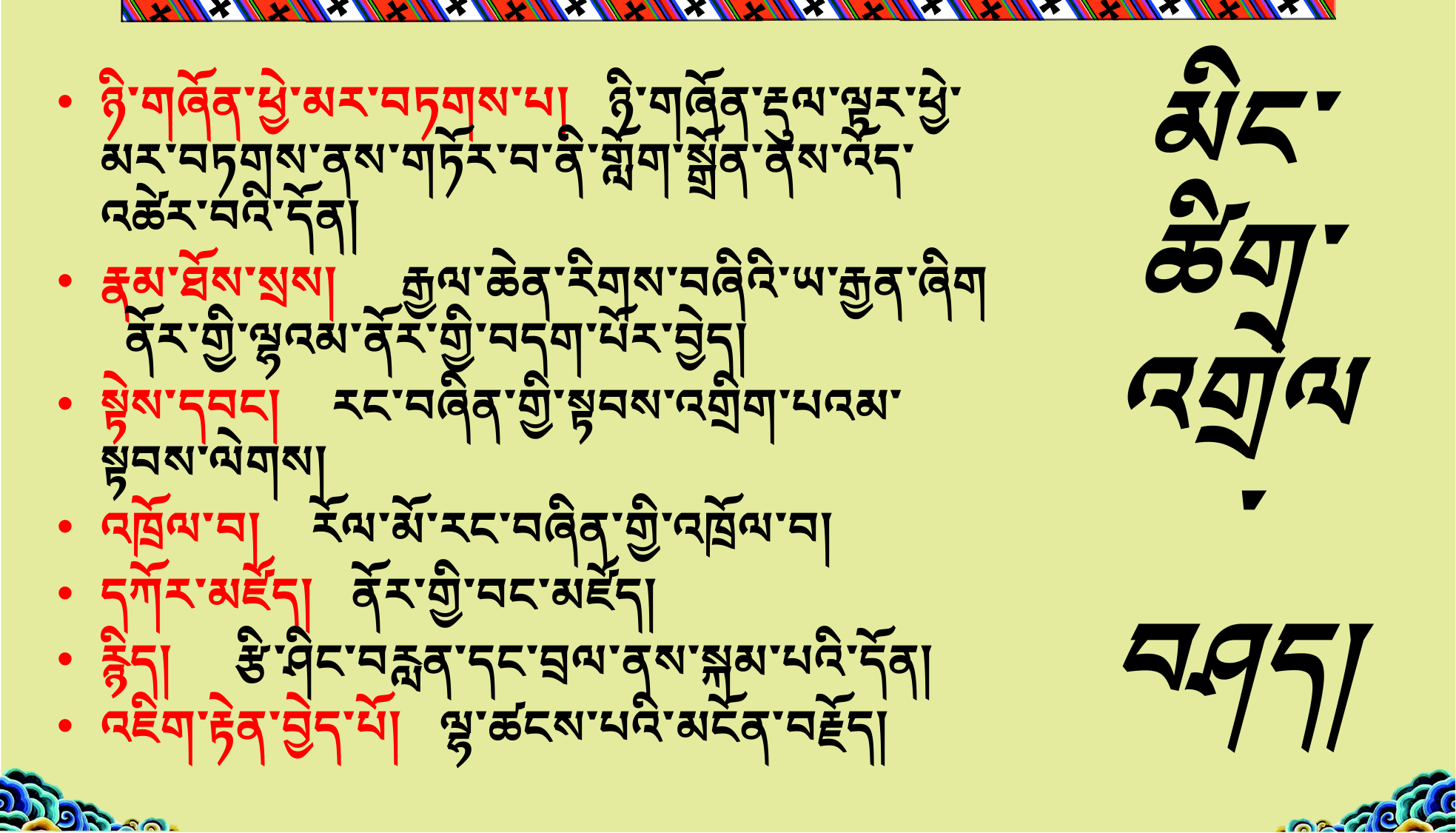

# མིང་ ཚིག་ འགྲེལ་ བཤད།
ཉི་གཞོན་ཕྱེ་མར་བཏགས་པ།   ཉི་གཞོན་རྡུལ་ལྟར་ཕྱེ་མར་བཏགས་ནས་གཏོར་བ་ནི་གློག་སྒྲོན་ནས་འོད་འཚེར་བའི་དོན།
རྣམ་ཐོས་སྲས།     རྒྱལ་ཆེན་རིགས་བཞིའི་ཡ་རྒྱན་ཞིག   ནོར་གྱི་ལྷའམ་ནོར་གྱི་བདག་པོར་བྱེད།
སྟེས་དབང།    རང་བཞིན་གྱི་སྟབས་འགྲིག་པའམ་སྟབས་ལེགས།
འཁྲོལ་བ།    རོལ་མོ་རང་བཞིན་གྱི་འཁྲོལ་བ།
དཀོར་མཛོད།   ནོར་གྱི་བང་མཛོད།
རྙིད།     རྩི་ཤིང་བརླན་དང་བྲལ་ནས་སྐམ་པའི་དོན།
འཇིག་རྟེན་བྱེད་པོ།   ལྷ་ཚངས་པའི་མངོན་བརྗོད།